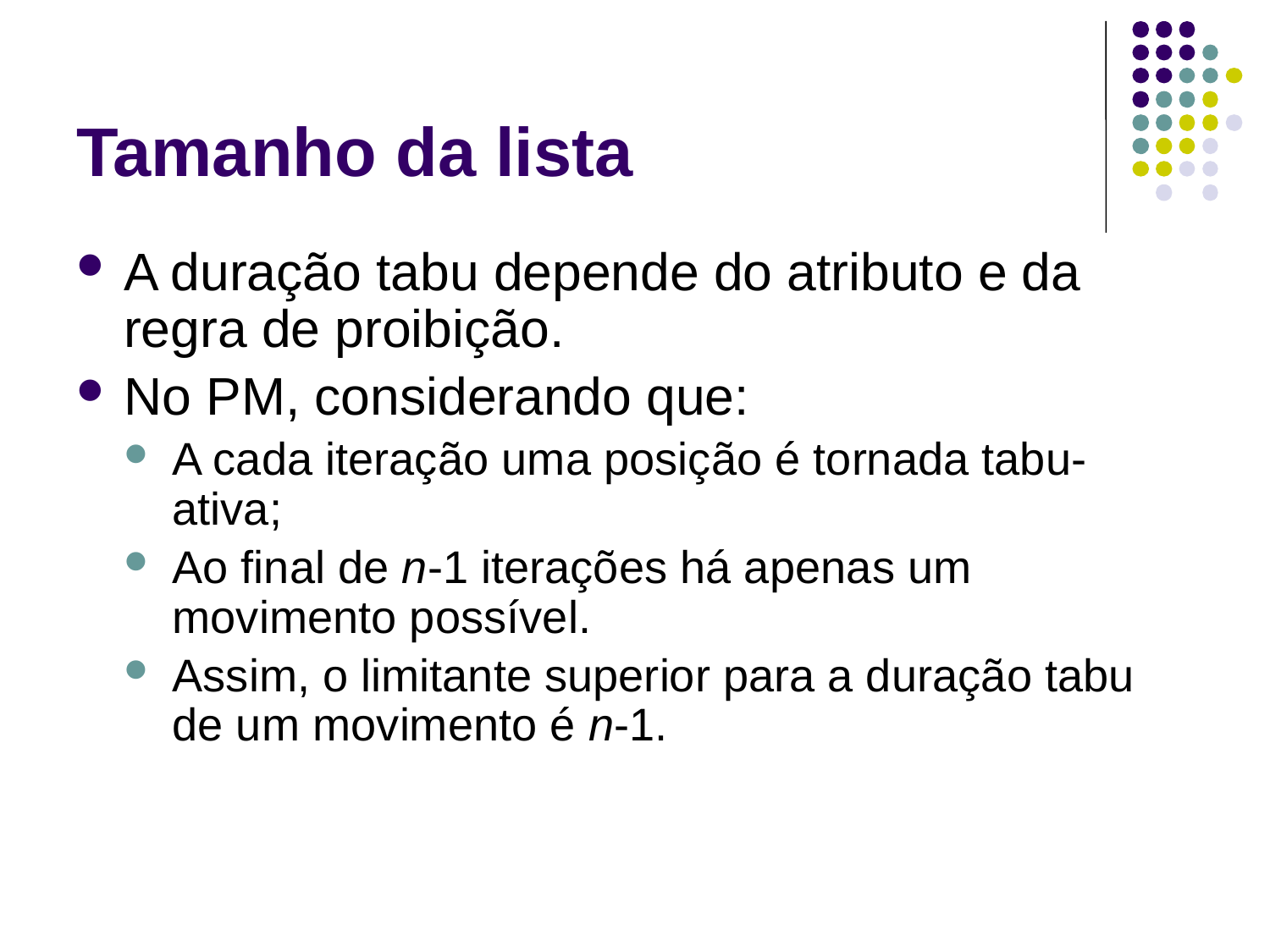

# Tamanho da lista
A duração tabu depende do atributo e da regra de proibição.
No PM, considerando que:
A cada iteração uma posição é tornada tabu-ativa;
Ao final de n-1 iterações há apenas um movimento possível.
Assim, o limitante superior para a duração tabu de um movimento é n-1.